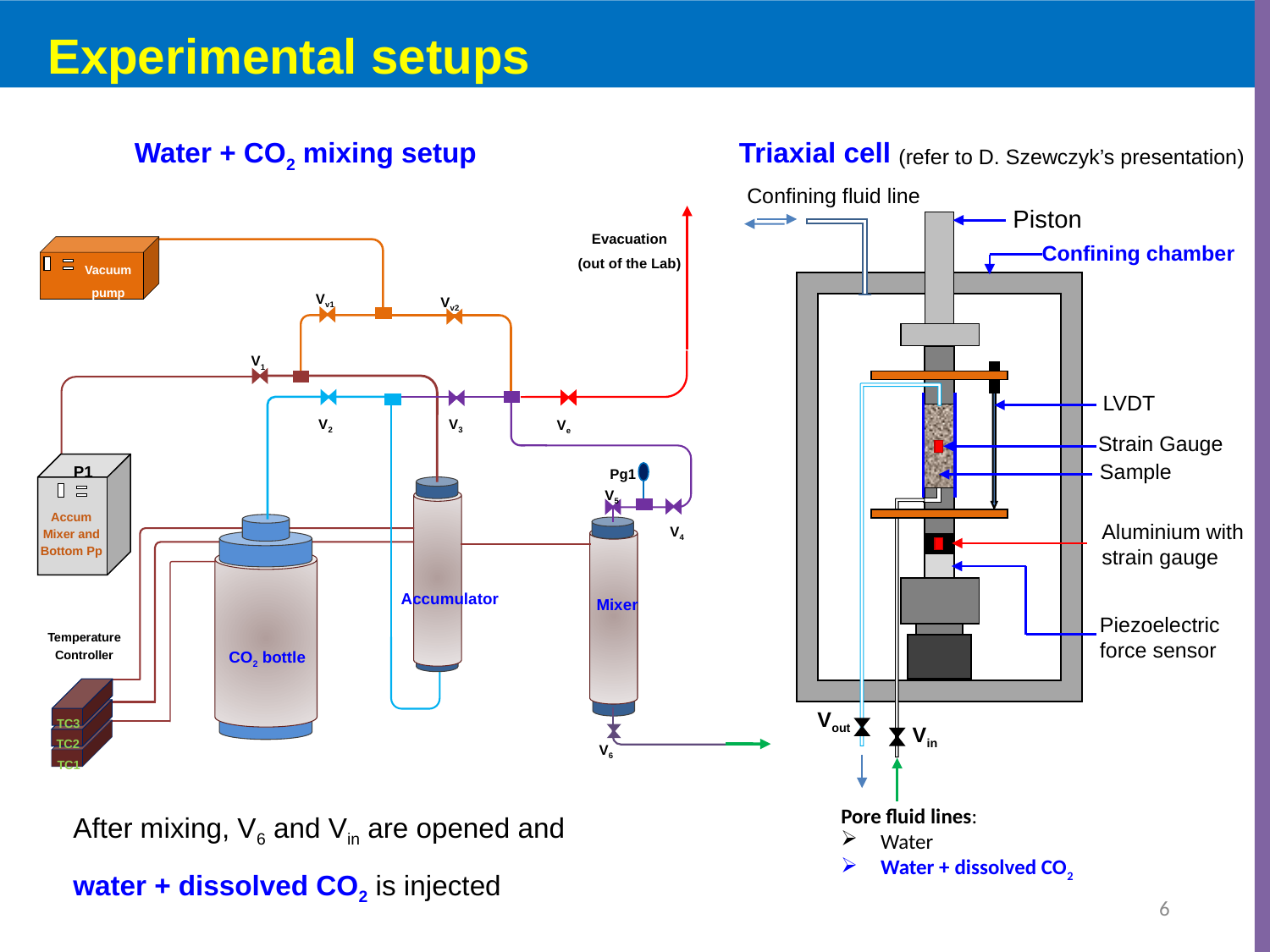

Experimental setups
(refer to D. Szewczyk’s presentation)
Triaxial cell
Water + CO2 mixing setup
Confining fluid line
Piston

Confining chamber
LVDT
Strain Gauge
Sample
Aluminium with strain gauge
Piezoelectric force sensor
Vout
Vin
Pore fluid lines:
Water
Water + dissolved CO2

Evacuation (out of the Lab)

Vacuum pump
Vv1
Vv2
V1
V3
V2
Ve
P1
Pg1
V5
Accum Mixer and Bottom Pp
V4
Accumulator
Mixer
Temperature Controller
CO2 bottle
TC3
TC2
V6
TC1

After mixing, V6 and Vin are opened and
water + dissolved CO2 is injected
6